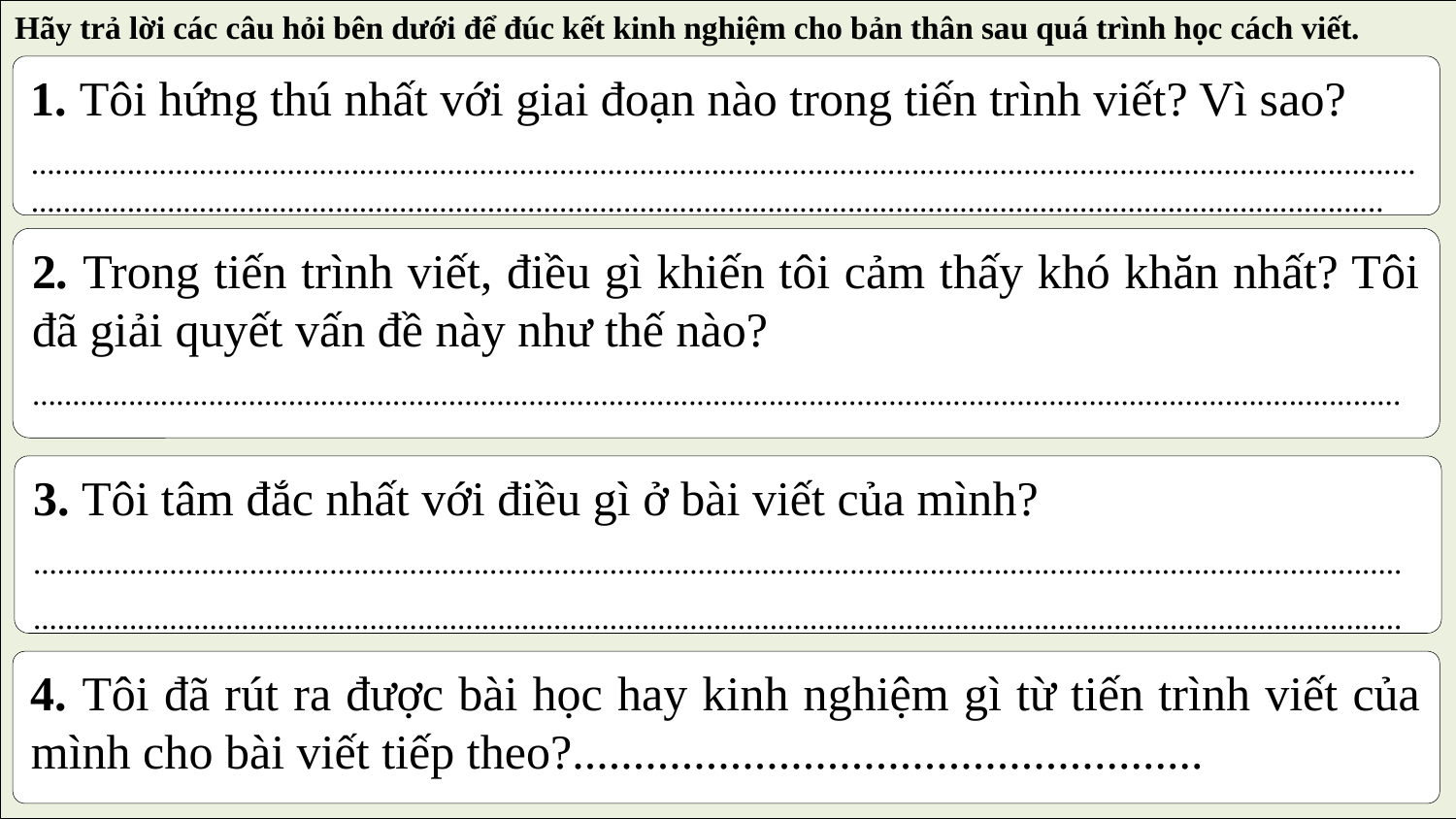

Hãy trả lời các câu hỏi bên dưới để đúc kết kinh nghiệm cho bản thân sau quá trình học cách viết.

1. Tôi hứng thú nhất với giai đoạn nào trong tiến trình viết? Vì sao?
......................................................................................................................................................................................................................................................................................................................................................

2. Trong tiến trình viết, điều gì khiến tôi cảm thấy khó khăn nhất? Tôi đã giải quyết vấn đề này như thế nào?
...........................................................................................................................................................................
............................................................................................................................................................................

3. Tôi tâm đắc nhất với điều gì ở bài viết của mình?
...........................................................................................................................................................................
...........................................................................................................................................................................
4. Tôi đã rút ra được bài học hay kinh nghiệm gì từ tiến trình viết của mình cho bài viết tiếp theo?....................................................
...........................................................................................................................................................................